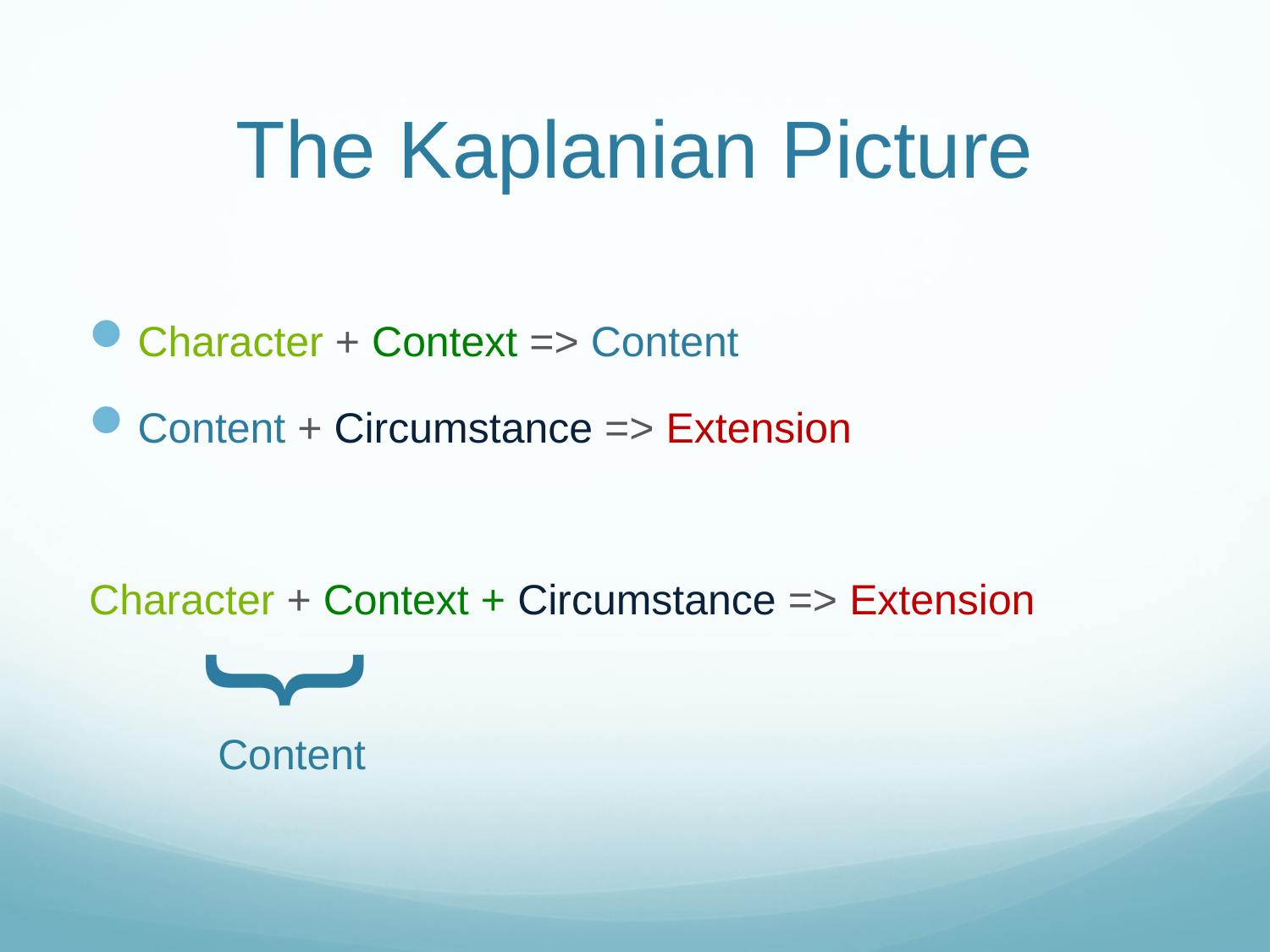

# The Kaplanian Picture

Character + Context => Content
Content + Circumstance => Extension

Character + Context + Circumstance => Extension
{
Content